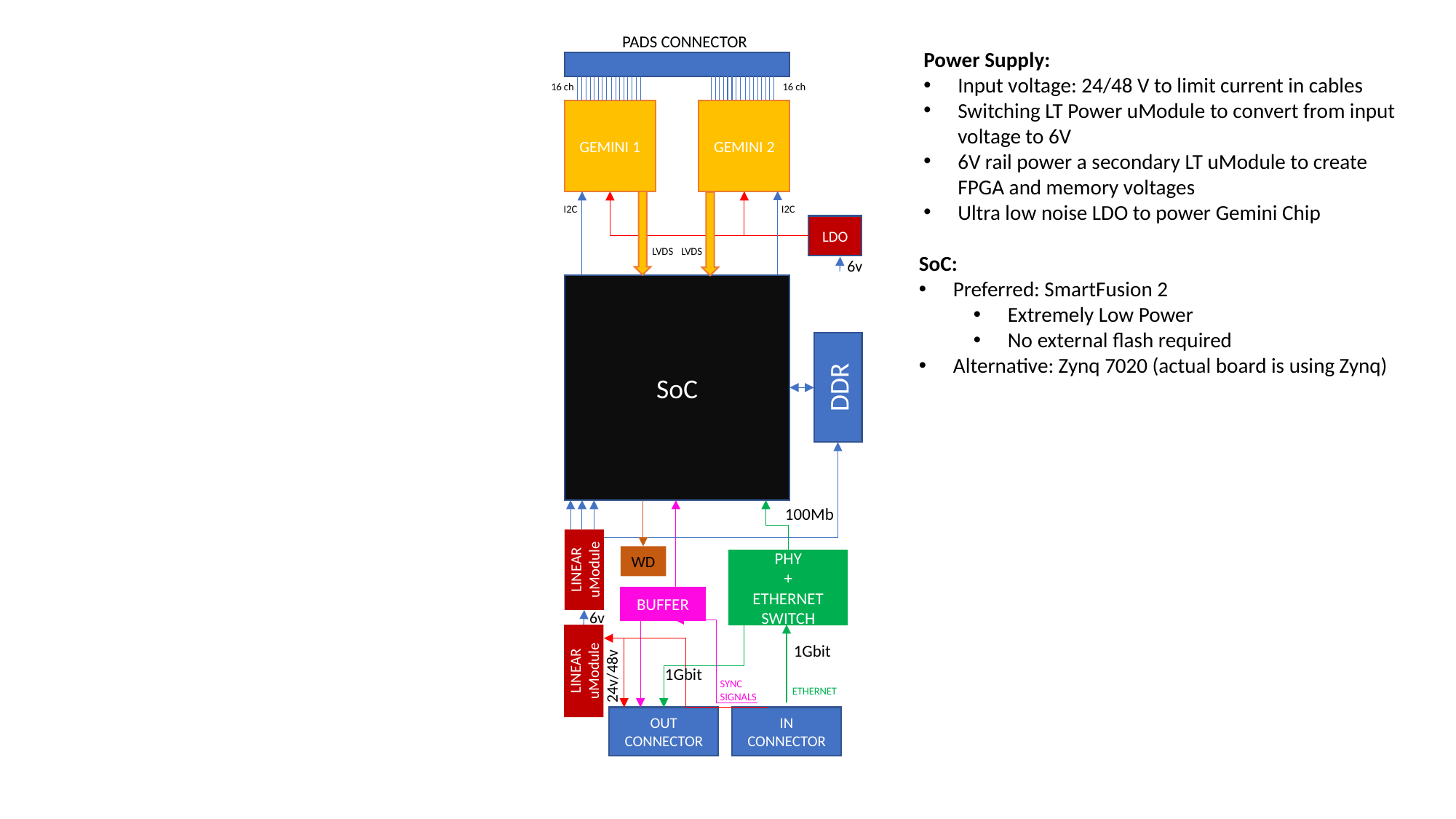

PADS CONNECTOR
Power Supply:
Input voltage: 24/48 V to limit current in cables
Switching LT Power uModule to convert from input voltage to 6V
6V rail power a secondary LT uModule to create FPGA and memory voltages
Ultra low noise LDO to power Gemini Chip

16 ch
16 ch
GEMINI 1
GEMINI 2

I2C
I2C
LDO
LVDS
LVDS
SoC:
Preferred: SmartFusion 2
Extremely Low Power
No external flash required
Alternative: Zynq 7020 (actual board is using Zynq)
6v
SoC
DDR
100Mb
WD
LINEAR
uModule
PHY
+
ETHERNET SWITCH
BUFFER
6v
1Gbit
LINEAR
uModule
1Gbit
24v/48v
SYNC
SIGNALS
ETHERNET
OUT
CONNECTOR
IN
CONNECTOR